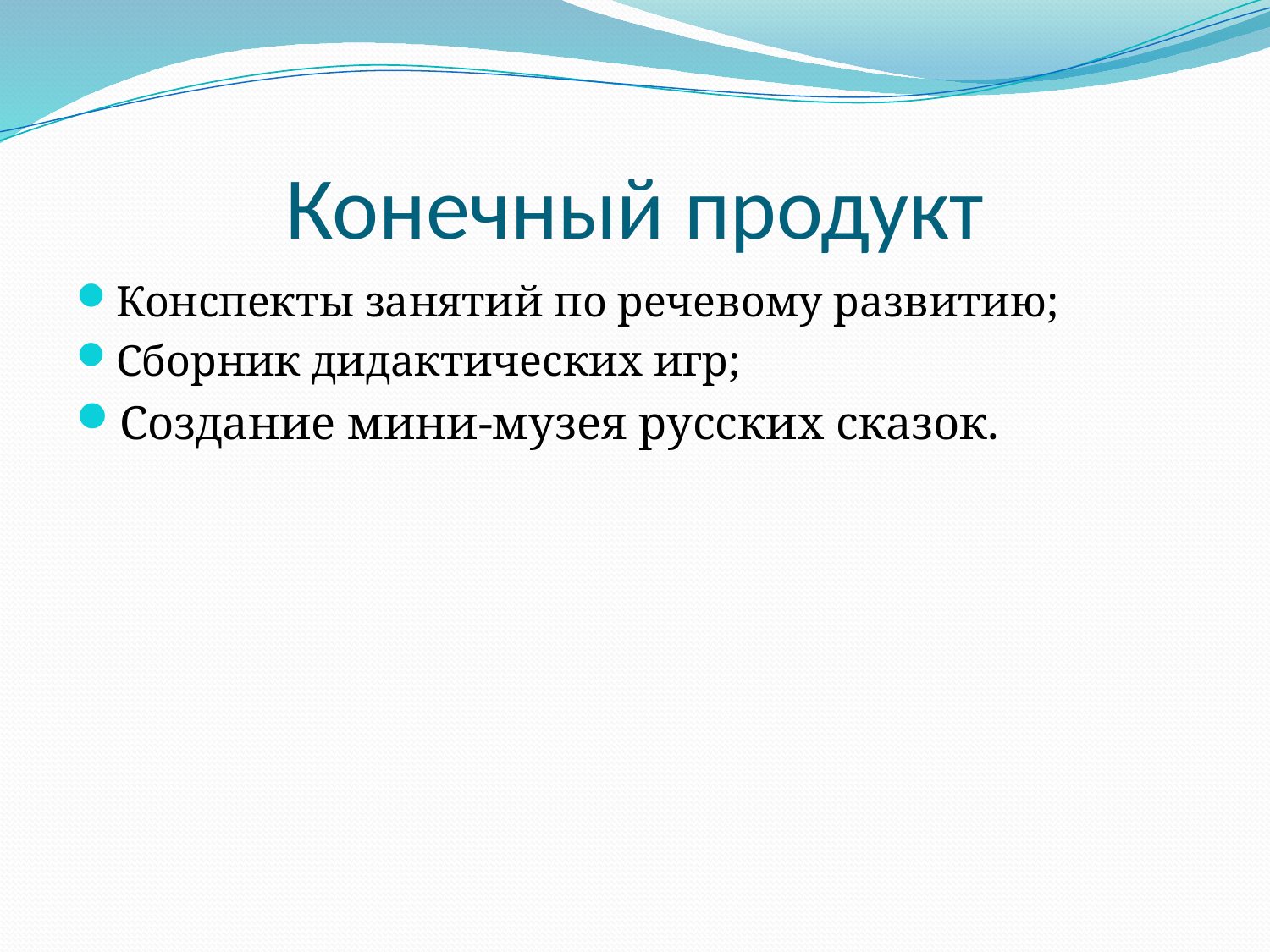

# Конечный продукт
Конспекты занятий по речевому развитию;
Сборник дидактических игр;
Создание мини-музея русских сказок.